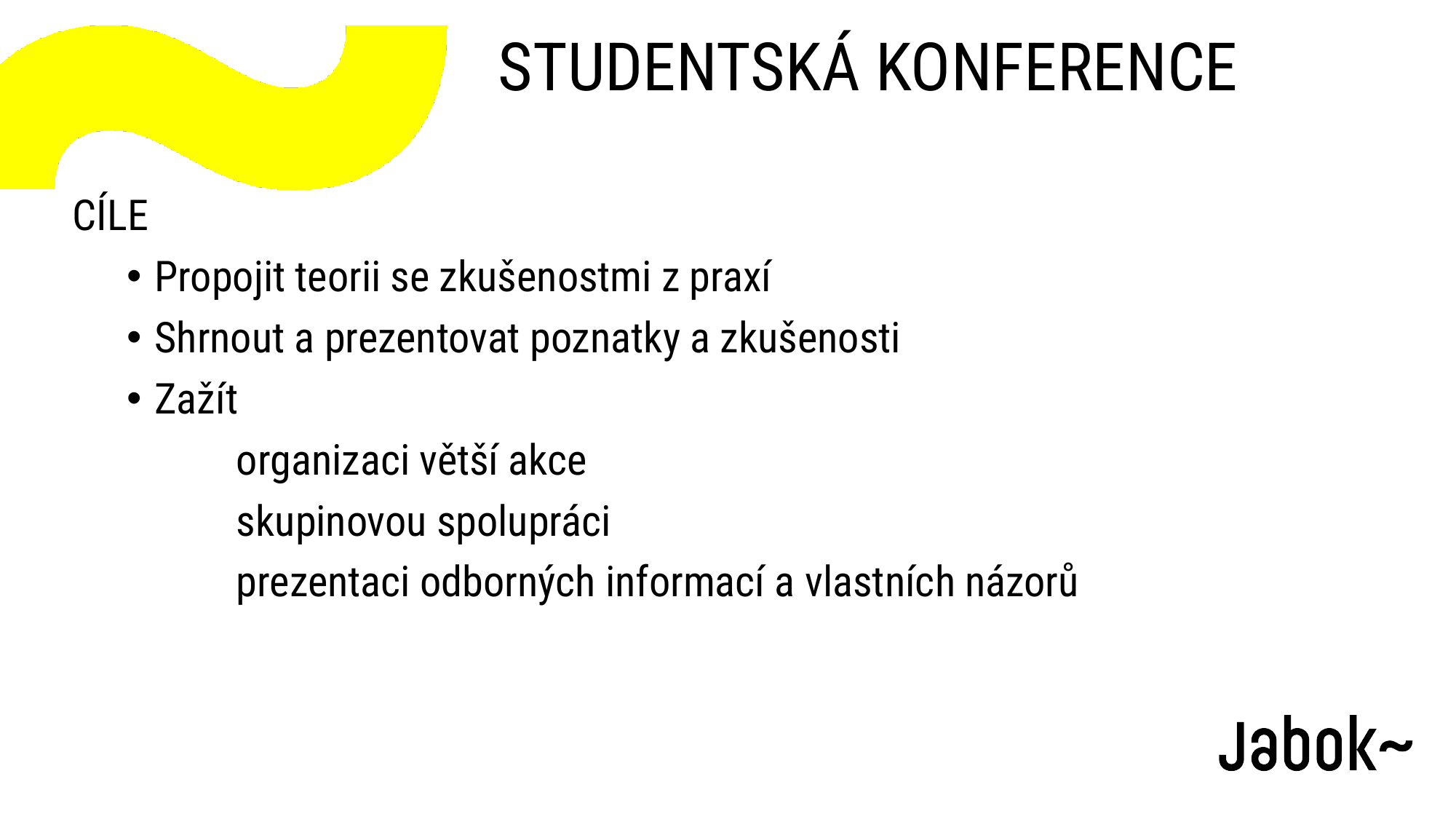

# STUDENTSKÁ KONFERENCE
CÍLE
Propojit teorii se zkušenostmi z praxí
Shrnout a prezentovat poznatky a zkušenosti
Zažít
organizaci větší akce
skupinovou spolupráci
prezentaci odborných informací a vlastních názorů